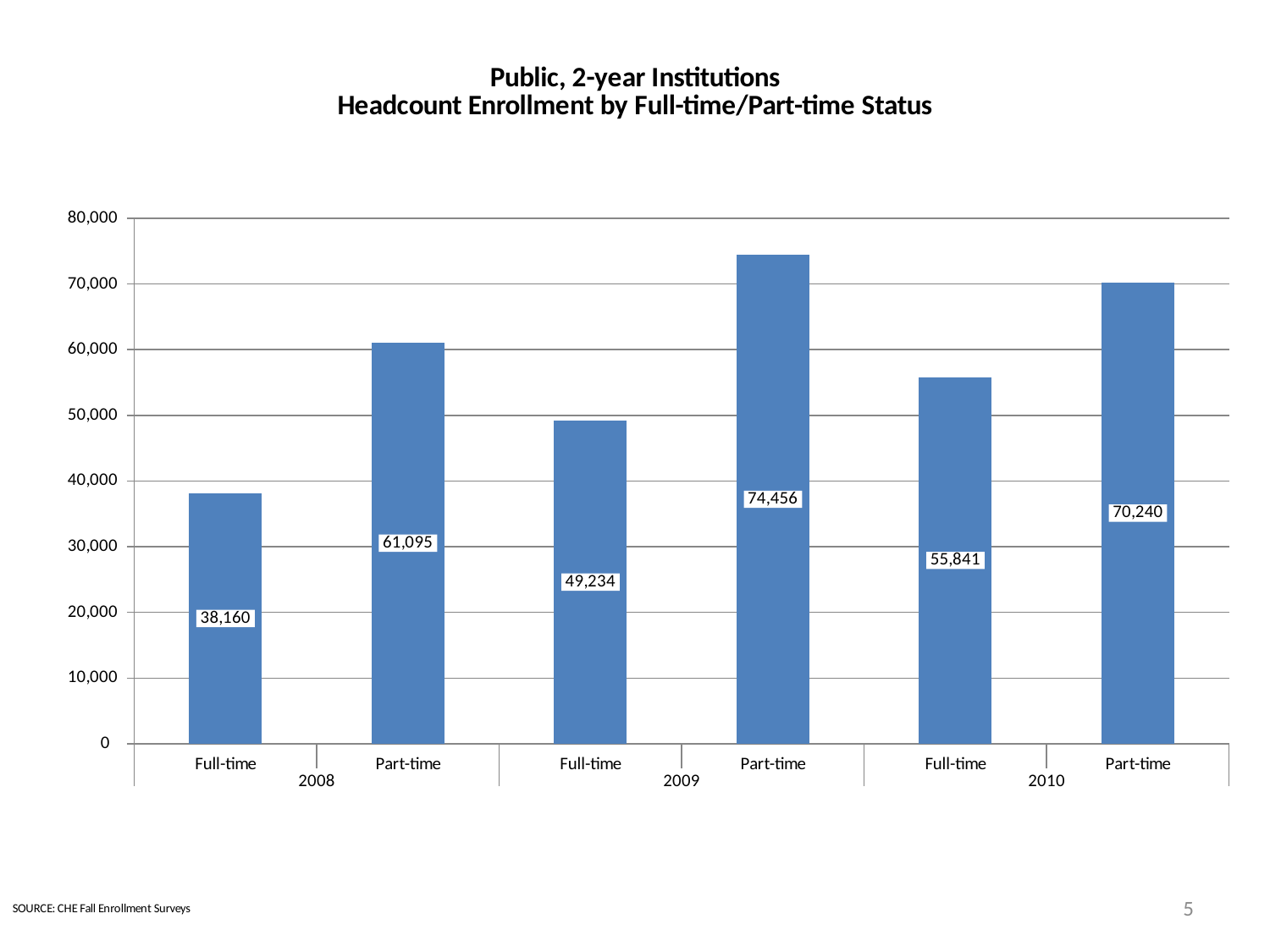

### Chart: Public, 2-year Institutions
Headcount Enrollment by Full-time/Part-time Status

| Category | 2-year Institutions |
|---|---|
| Full-time | 38160.0 |
| Part-time | 61095.0 |
| Full-time | 49234.0 |
| Part-time | 74456.0 |
| Full-time | 55841.0 |
| Part-time | 70240.0 |
5